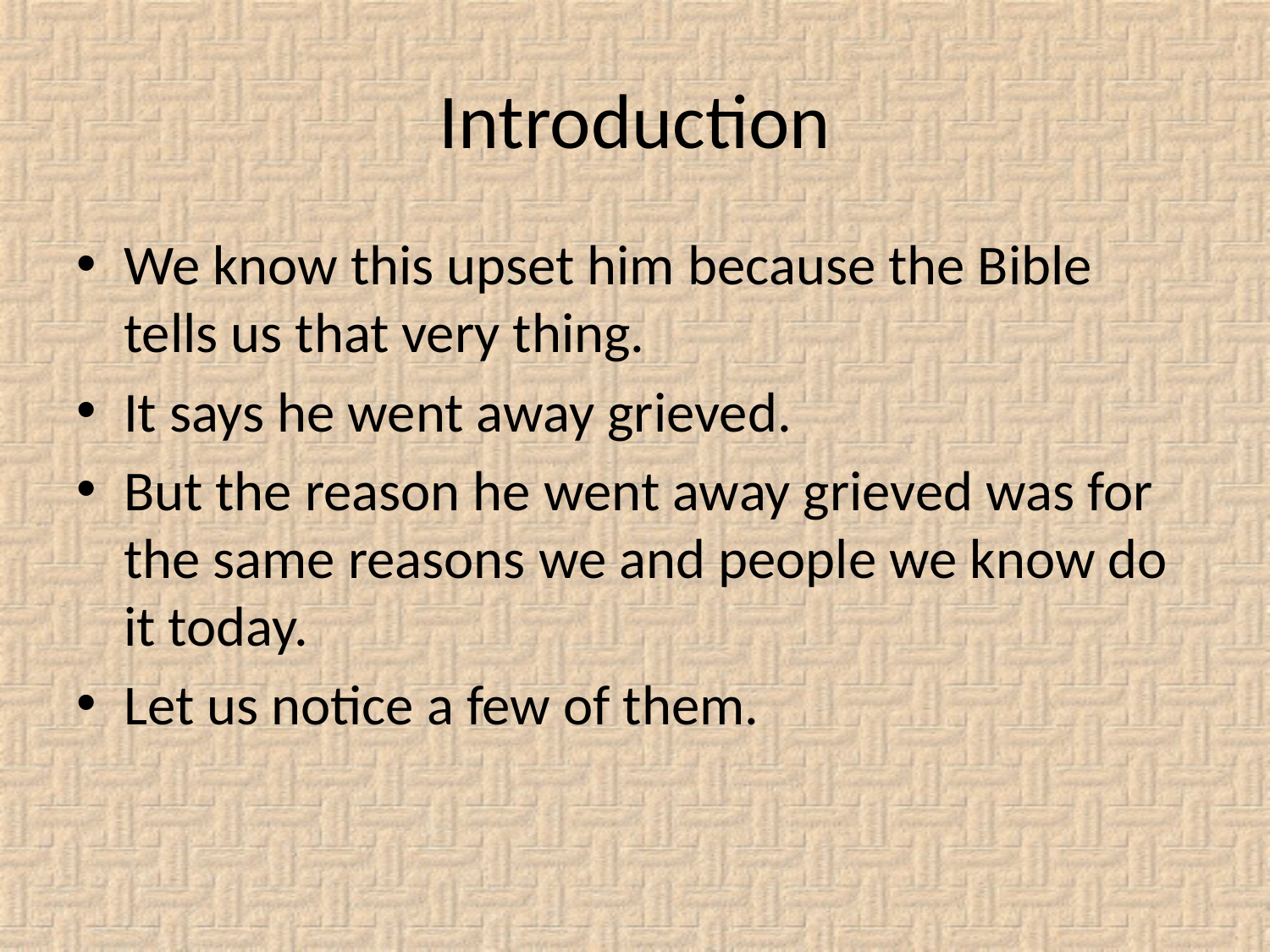

# Introduction
We know this upset him because the Bible tells us that very thing.
It says he went away grieved.
But the reason he went away grieved was for the same reasons we and people we know do it today.
Let us notice a few of them.